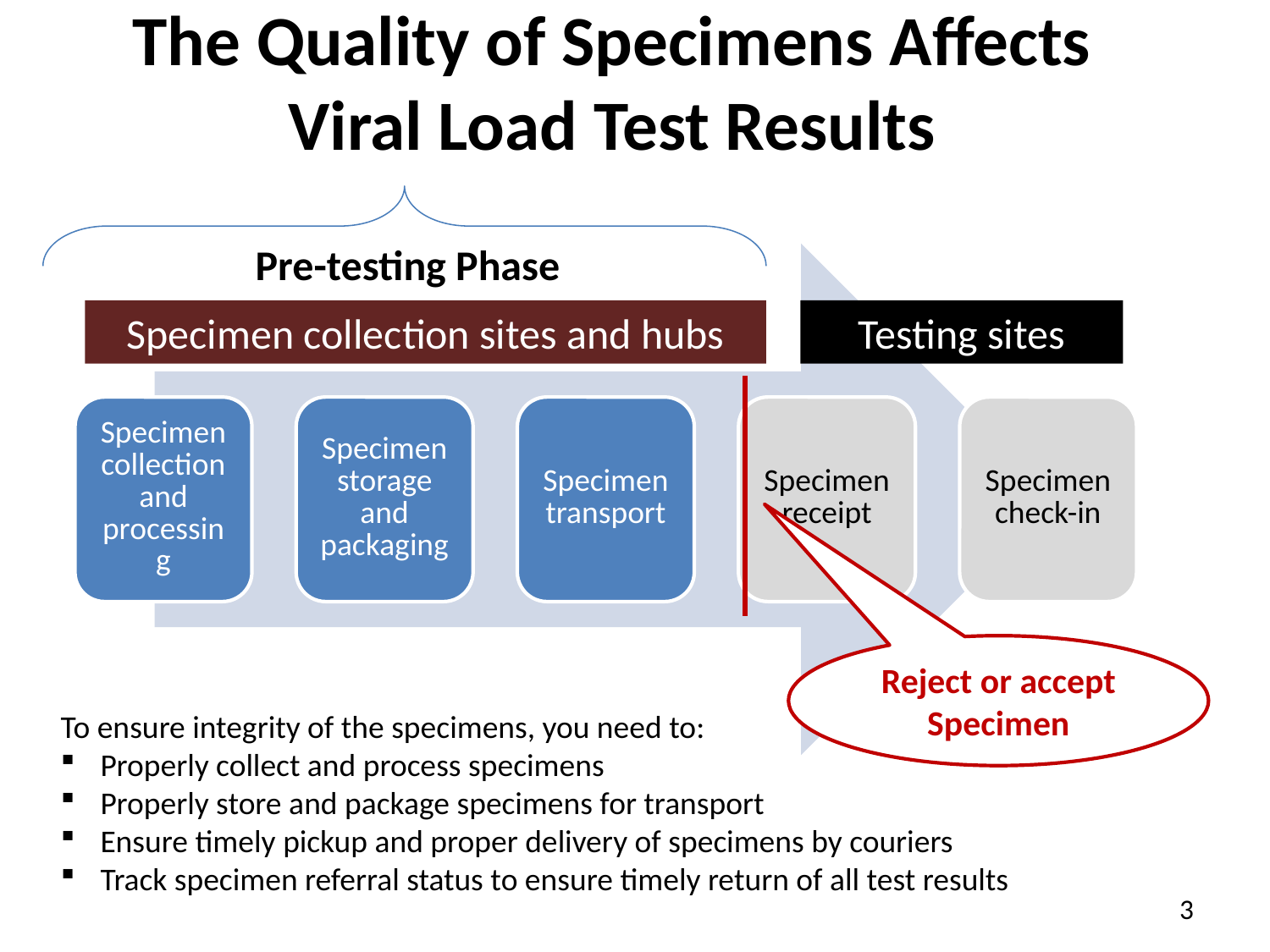

# The Quality of Specimens Affects Viral Load Test Results

Pre-testing Phase
Specimen collection and processing
Specimen storage and packaging
Specimen transport
Specimen receipt
Specimen check-in
Testing sites
Specimen collection sites and hubs
Reject or accept Specimen
To ensure integrity of the specimens, you need to:
Properly collect and process specimens
Properly store and package specimens for transport
Ensure timely pickup and proper delivery of specimens by couriers
Track specimen referral status to ensure timely return of all test results
3